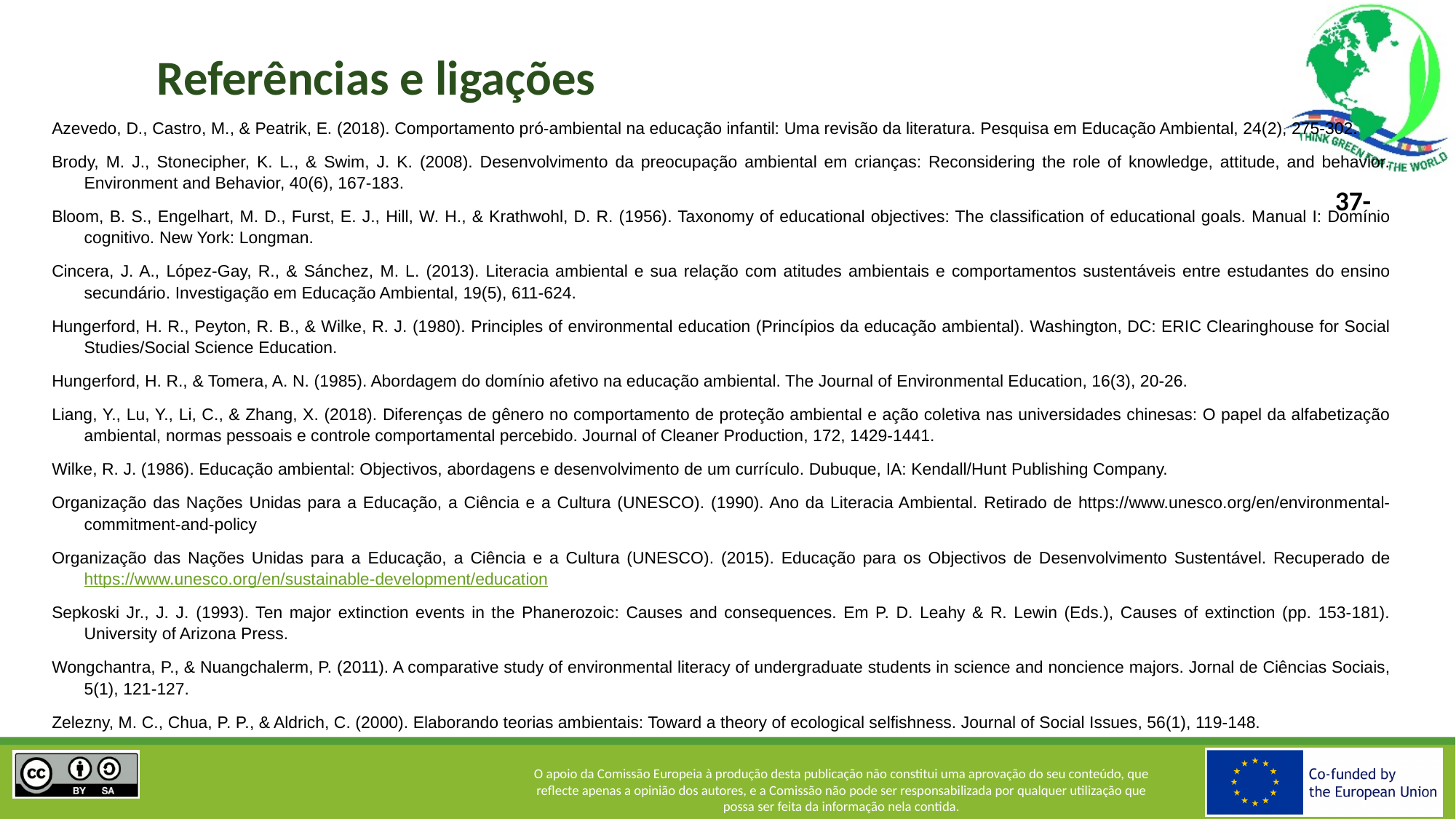

# Referências e ligações
Azevedo, D., Castro, M., & Peatrik, E. (2018). Comportamento pró-ambiental na educação infantil: Uma revisão da literatura. Pesquisa em Educação Ambiental, 24(2), 275-302.
Brody, M. J., Stonecipher, K. L., & Swim, J. K. (2008). Desenvolvimento da preocupação ambiental em crianças: Reconsidering the role of knowledge, attitude, and behavior. Environment and Behavior, 40(6), 167-183.
Bloom, B. S., Engelhart, M. D., Furst, E. J., Hill, W. H., & Krathwohl, D. R. (1956). Taxonomy of educational objectives: The classification of educational goals. Manual I: Domínio cognitivo. New York: Longman.
Cincera, J. A., López-Gay, R., & Sánchez, M. L. (2013). Literacia ambiental e sua relação com atitudes ambientais e comportamentos sustentáveis entre estudantes do ensino secundário. Investigação em Educação Ambiental, 19(5), 611-624.
Hungerford, H. R., Peyton, R. B., & Wilke, R. J. (1980). Principles of environmental education (Princípios da educação ambiental). Washington, DC: ERIC Clearinghouse for Social Studies/Social Science Education.
Hungerford, H. R., & Tomera, A. N. (1985). Abordagem do domínio afetivo na educação ambiental. The Journal of Environmental Education, 16(3), 20-26.
Liang, Y., Lu, Y., Li, C., & Zhang, X. (2018). Diferenças de gênero no comportamento de proteção ambiental e ação coletiva nas universidades chinesas: O papel da alfabetização ambiental, normas pessoais e controle comportamental percebido. Journal of Cleaner Production, 172, 1429-1441.
Wilke, R. J. (1986). Educação ambiental: Objectivos, abordagens e desenvolvimento de um currículo. Dubuque, IA: Kendall/Hunt Publishing Company.
Organização das Nações Unidas para a Educação, a Ciência e a Cultura (UNESCO). (1990). Ano da Literacia Ambiental. Retirado de https://www.unesco.org/en/environmental-commitment-and-policy
Organização das Nações Unidas para a Educação, a Ciência e a Cultura (UNESCO). (2015). Educação para os Objectivos de Desenvolvimento Sustentável. Recuperado de https://www.unesco.org/en/sustainable-development/education
Sepkoski Jr., J. J. (1993). Ten major extinction events in the Phanerozoic: Causes and consequences. Em P. D. Leahy & R. Lewin (Eds.), Causes of extinction (pp. 153-181). University of Arizona Press.
Wongchantra, P., & Nuangchalerm, P. (2011). A comparative study of environmental literacy of undergraduate students in science and noncience majors. Jornal de Ciências Sociais, 5(1), 121-127.
Zelezny, M. C., Chua, P. P., & Aldrich, C. (2000). Elaborando teorias ambientais: Toward a theory of ecological selfishness. Journal of Social Issues, 56(1), 119-148.

.